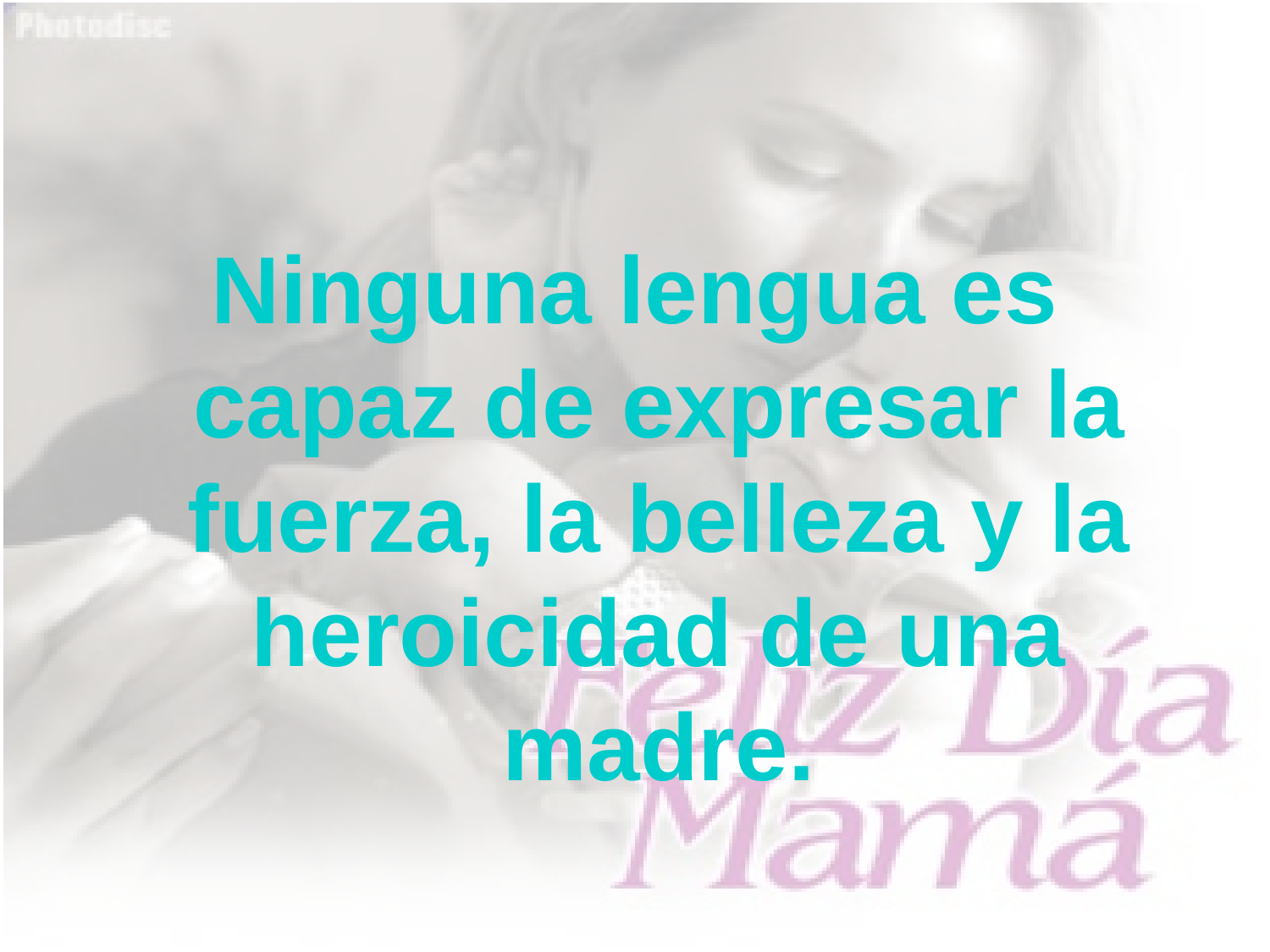

Ninguna lengua es capaz de expresar la fuerza, la belleza y la heroicidad de una madre.